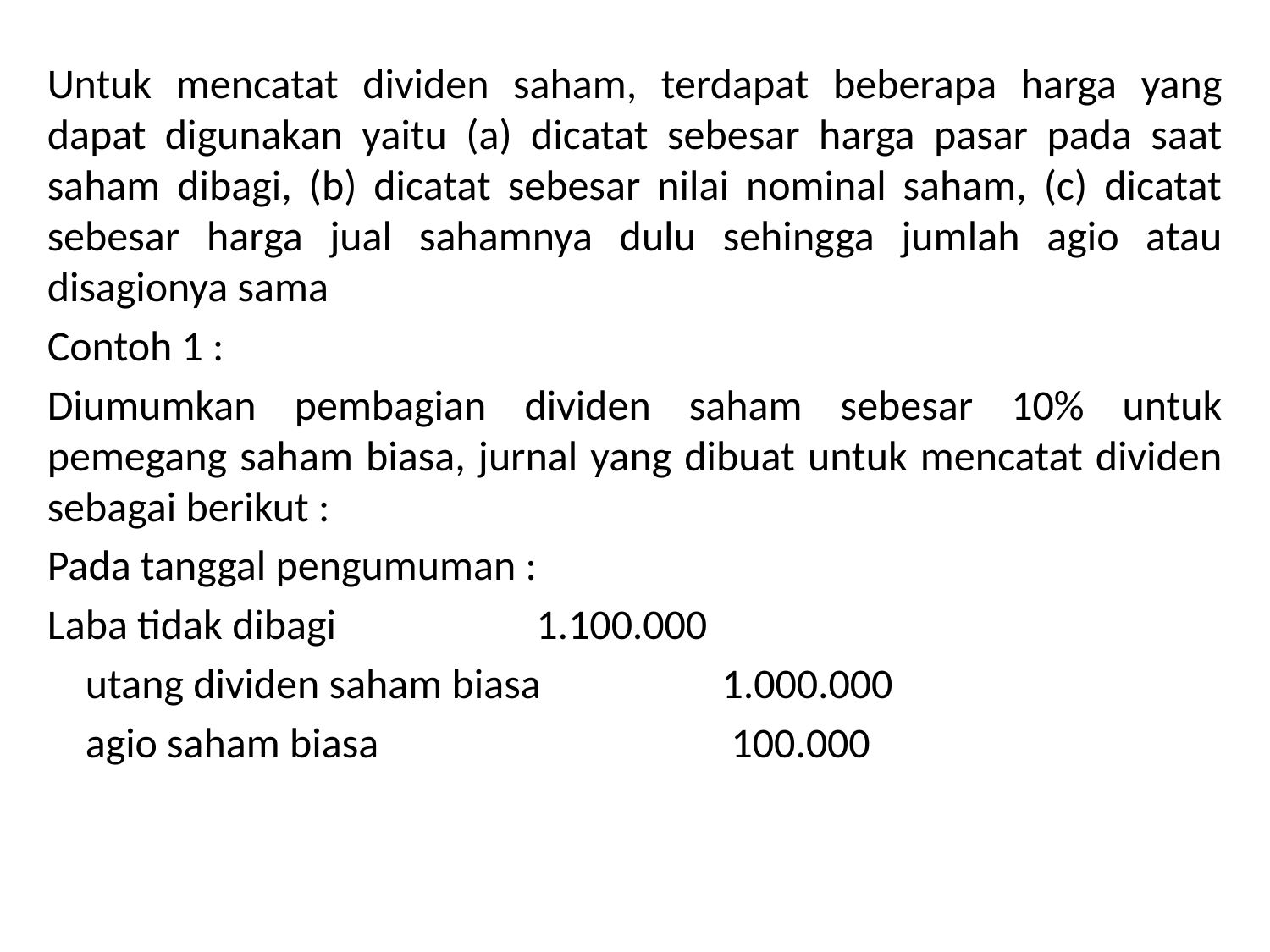

Untuk mencatat dividen saham, terdapat beberapa harga yang dapat digunakan yaitu (a) dicatat sebesar harga pasar pada saat saham dibagi, (b) dicatat sebesar nilai nominal saham, (c) dicatat sebesar harga jual sahamnya dulu sehingga jumlah agio atau disagionya sama
Contoh 1 :
Diumumkan pembagian dividen saham sebesar 10% untuk pemegang saham biasa, jurnal yang dibuat untuk mencatat dividen sebagai berikut :
Pada tanggal pengumuman :
Laba tidak dibagi                     1.100.000
    utang dividen saham biasa                   1.000.000
    agio saham biasa                                     100.000